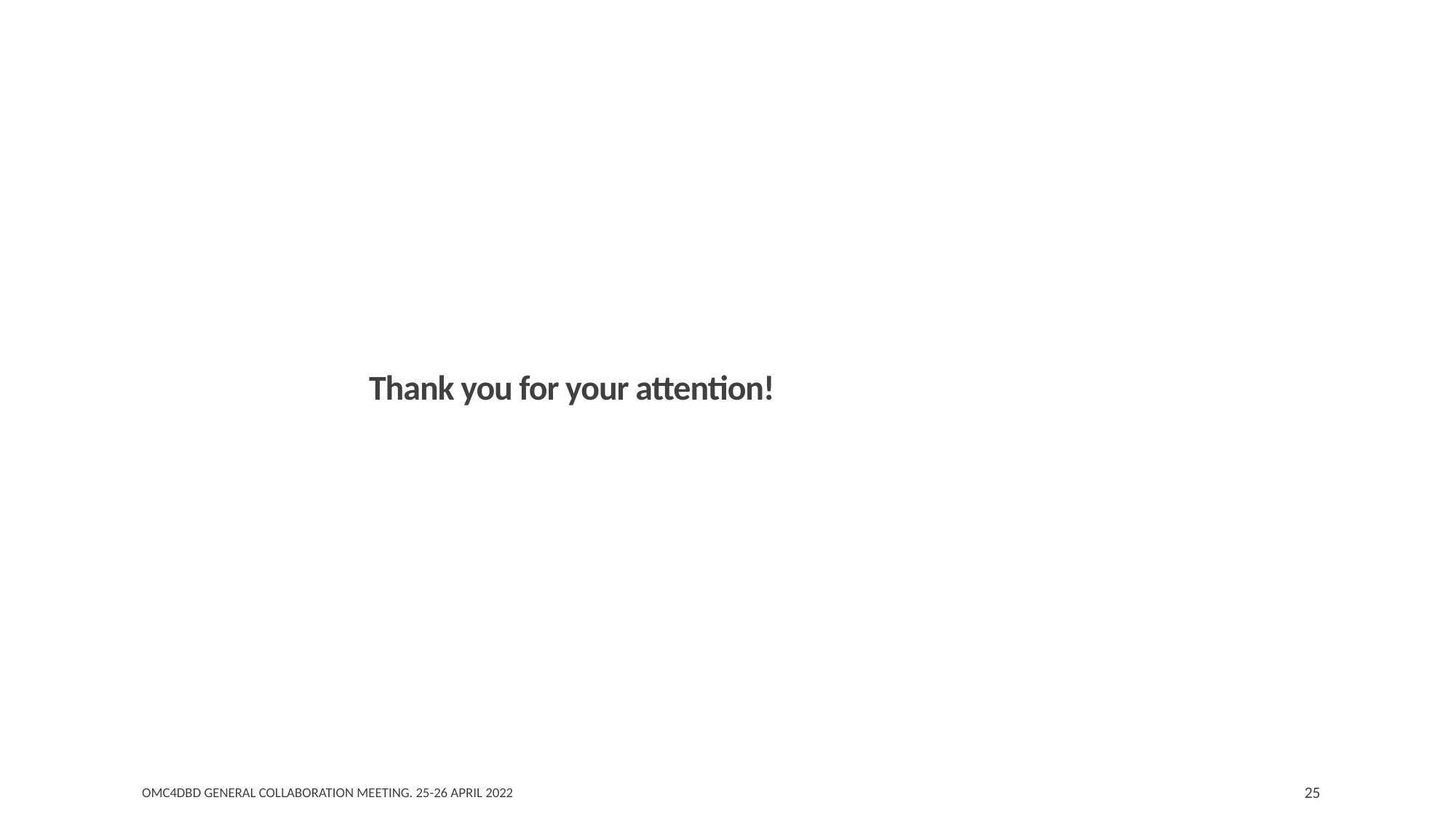

# Thank you for your attention!
OMC4DBD General Collaboration Meeting. 25-26 April 2022
25